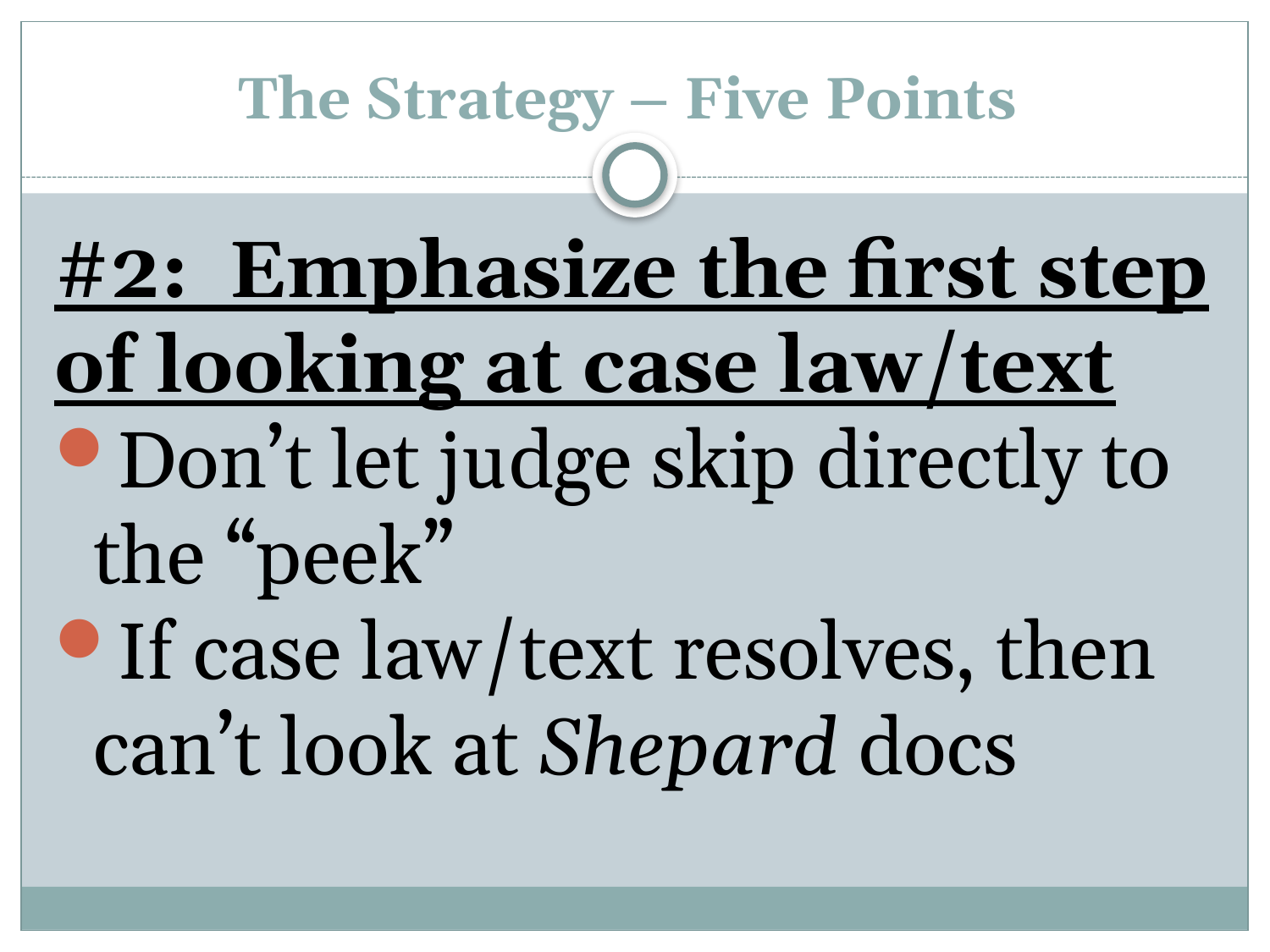

# The Strategy – Five Points
#2:  Emphasize the first step of looking at case law/text
Don’t let judge skip directly to the “peek”
If case law/text resolves, then can’t look at Shepard docs